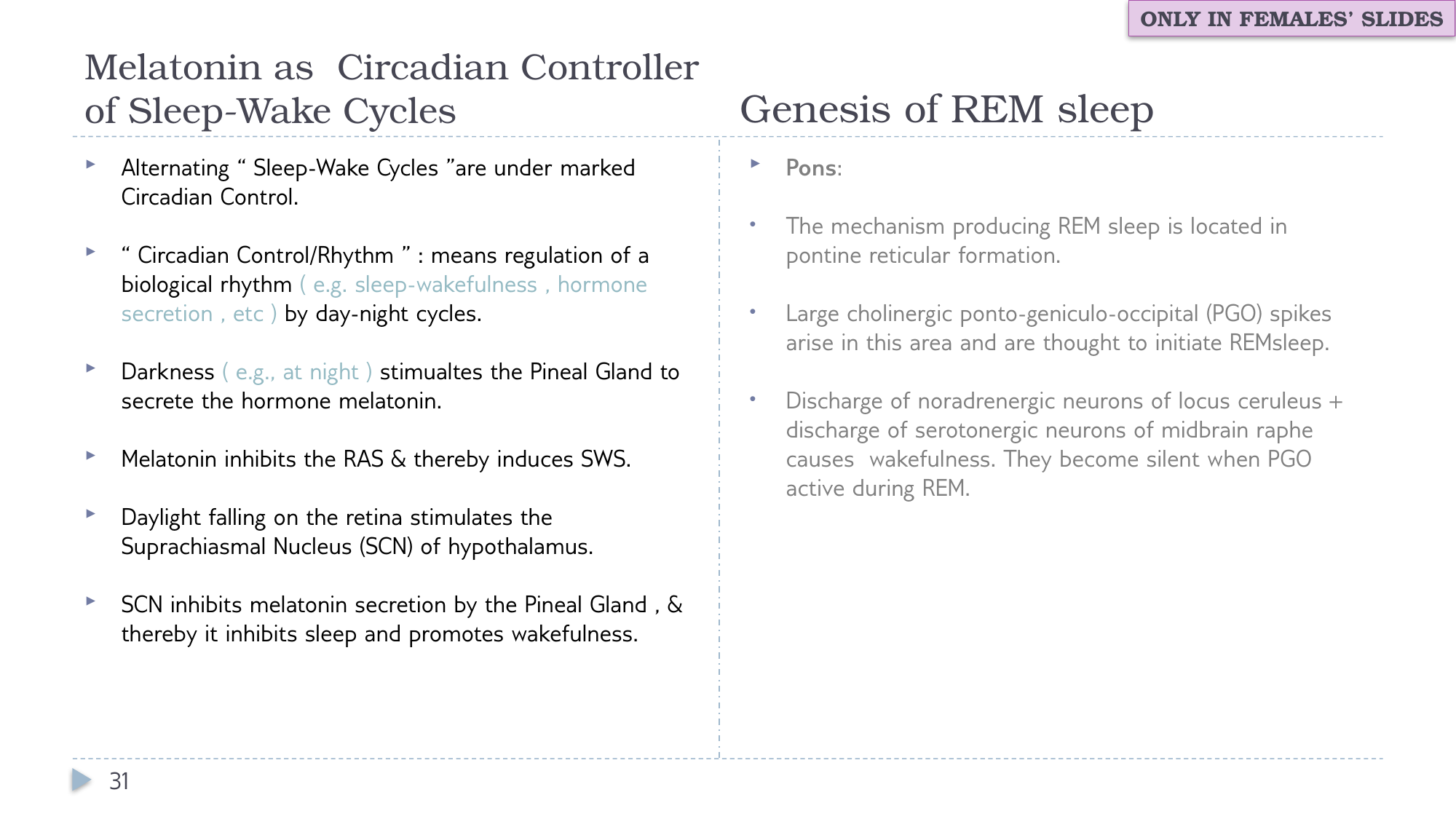

ONLY IN FEMALES’ SLIDES
# Melatonin as  Circadian Controller of Sleep-Wake Cycles
Genesis of REM sleep
Pons:

The mechanism producing REM sleep is located in pontine reticular formation.

Large cholinergic ponto-geniculo-occipital (PGO) spikes arise in this area and are thought to initiate REMsleep.

Discharge of noradrenergic neurons of locus ceruleus + discharge of serotonergic neurons of midbrain raphe causes  wakefulness. They become silent when PGO active during REM.

Alternating “ Sleep-Wake Cycles ”are under marked Circadian Control.

“ Circadian Control/Rhythm ” : means regulation of a biological rhythm ( e.g. sleep-wakefulness , hormone secretion , etc ) by day-night cycles.

Darkness ( e.g., at night ) stimualtes the Pineal Gland to secrete the hormone melatonin.

Melatonin inhibits the RAS & thereby induces SWS.

Daylight falling on the retina stimulates the Suprachiasmal Nucleus (SCN) of hypothalamus.

SCN inhibits melatonin secretion by the Pineal Gland , & thereby it inhibits sleep and promotes wakefulness.

31